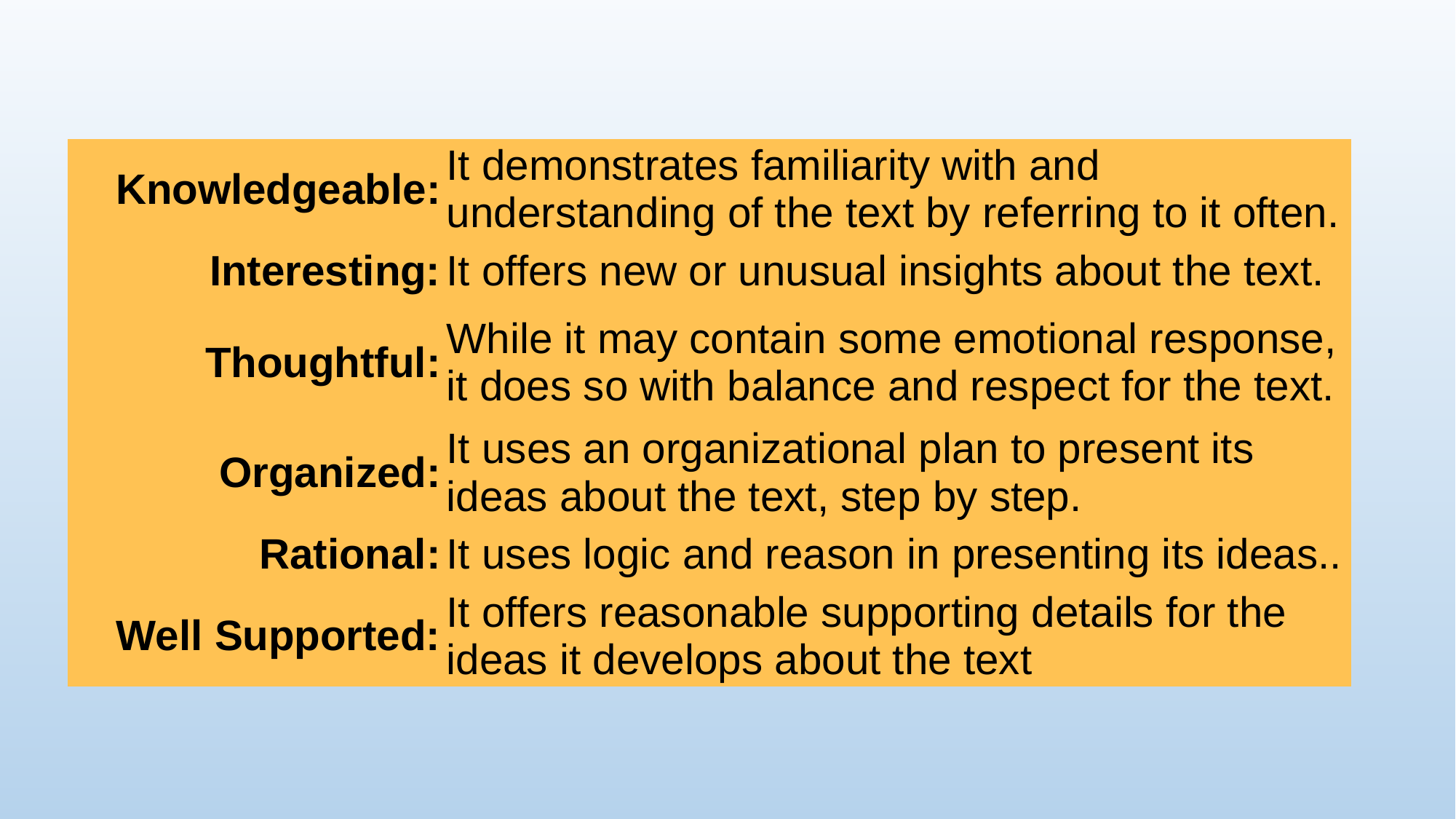

| Knowledgeable: | It demonstrates familiarity with and understanding of the text by referring to it often. |
| --- | --- |
| Interesting: | It offers new or unusual insights about the text. |
| Thoughtful: | While it may contain some emotional response, it does so with balance and respect for the text. |
| Organized: | It uses an organizational plan to present its ideas about the text, step by step. |
| Rational: | It uses logic and reason in presenting its ideas.. |
| Well Supported: | It offers reasonable supporting details for the ideas it develops about the text |